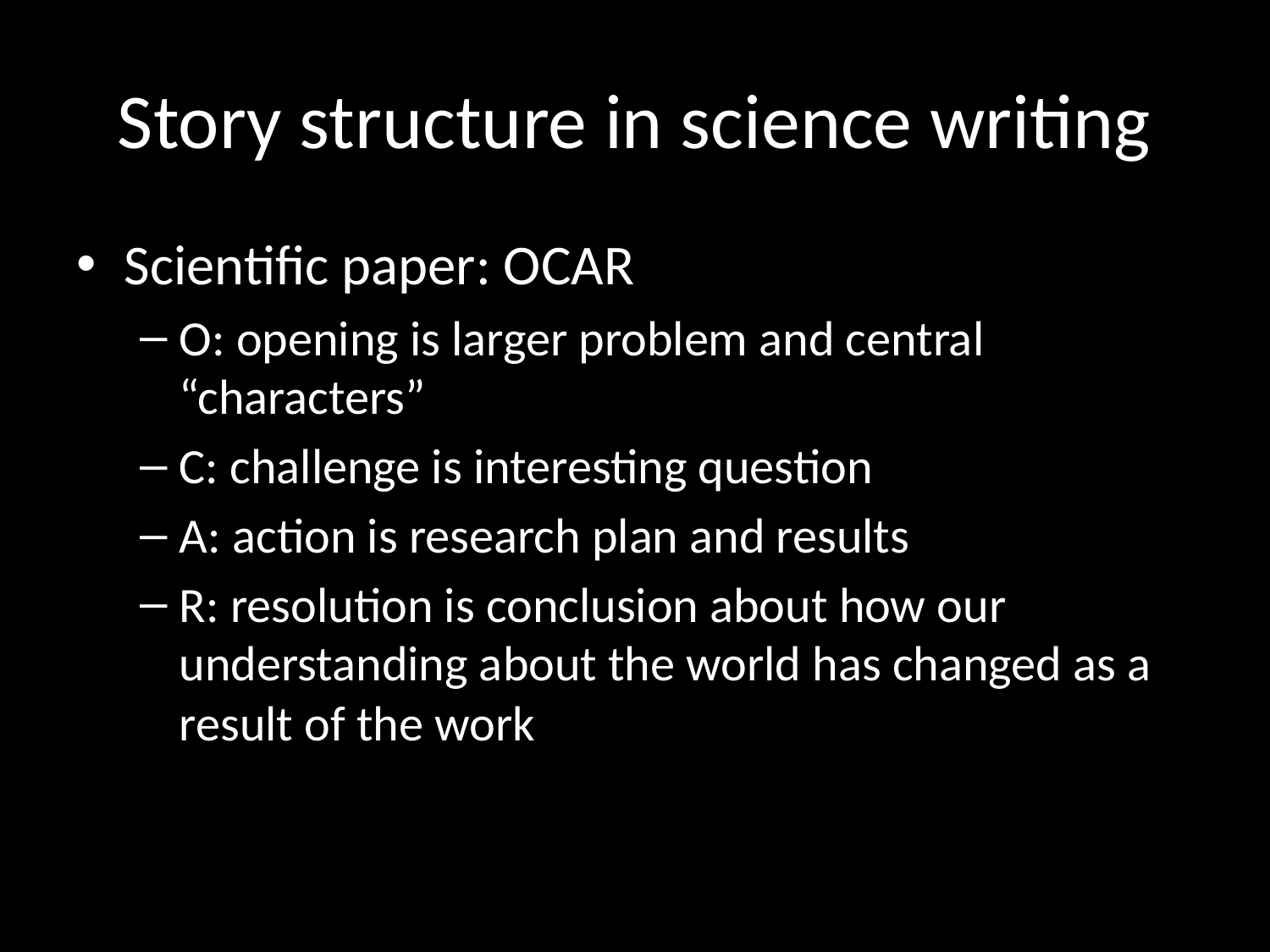

# Story structure in science writing
Scientific paper: OCAR
O: opening is larger problem and central “characters”
C: challenge is interesting question
A: action is research plan and results
R: resolution is conclusion about how our understanding about the world has changed as a result of the work